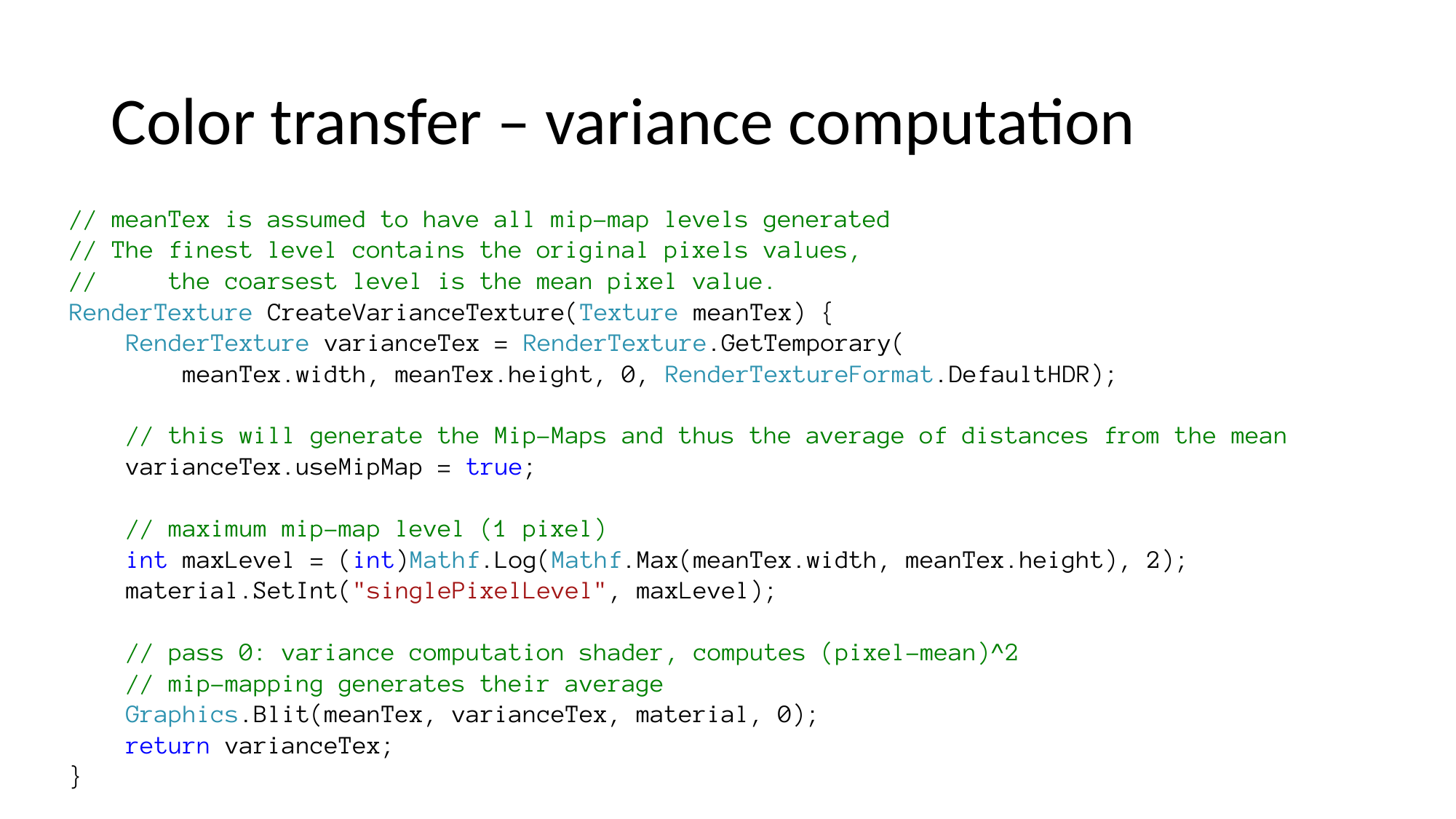

# Color transfer – variance computation
// meanTex is assumed to have all mip-map levels generated
// The finest level contains the original pixels values,
//     the coarsest level is the mean pixel value.
RenderTexture CreateVarianceTexture(Texture meanTex) {
    RenderTexture varianceTex = RenderTexture.GetTemporary(
        meanTex.width, meanTex.height, 0, RenderTextureFormat.DefaultHDR);

    // this will generate the Mip-Maps and thus the average of distances from the mean
    varianceTex.useMipMap = true;

    // maximum mip-map level (1 pixel)
    int maxLevel = (int)Mathf.Log(Mathf.Max(meanTex.width, meanTex.height), 2);
    material.SetInt("singlePixelLevel", maxLevel);

    // pass 0: variance computation shader, computes (pixel-mean)^2
    // mip-mapping generates their average
    Graphics.Blit(meanTex, varianceTex, material, 0);
    return varianceTex;
}